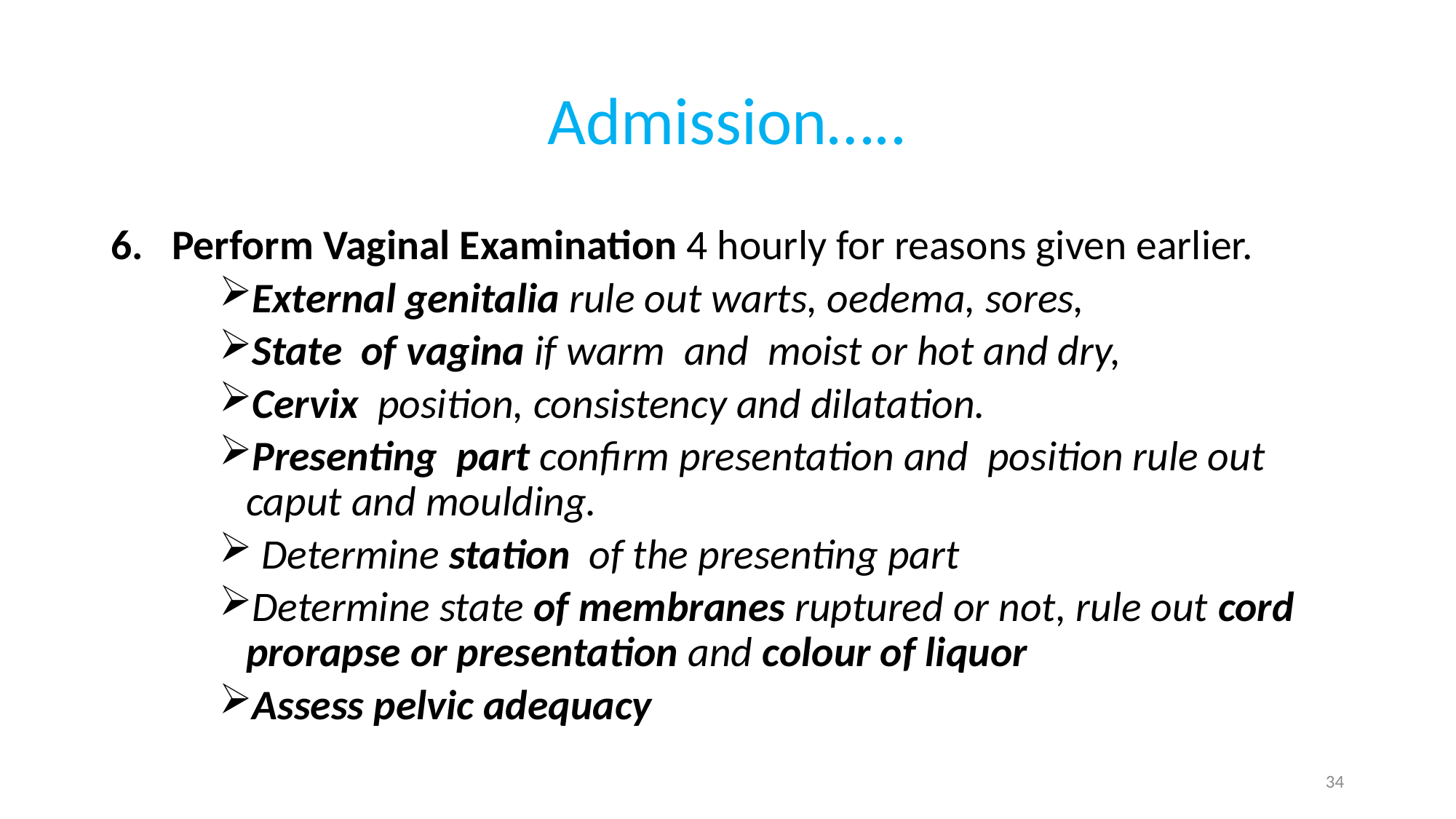

# Admission…..
Perform Vaginal Examination 4 hourly for reasons given earlier.
External genitalia rule out warts, oedema, sores,
State  of vagina if warm  and  moist or hot and dry,
Cervix  position, consistency and dilatation.
Presenting  part confirm presentation and  position rule out caput and moulding.
 Determine station  of the presenting part
Determine state of membranes ruptured or not, rule out cord prorapse or presentation and colour of liquor
Assess pelvic adequacy

34